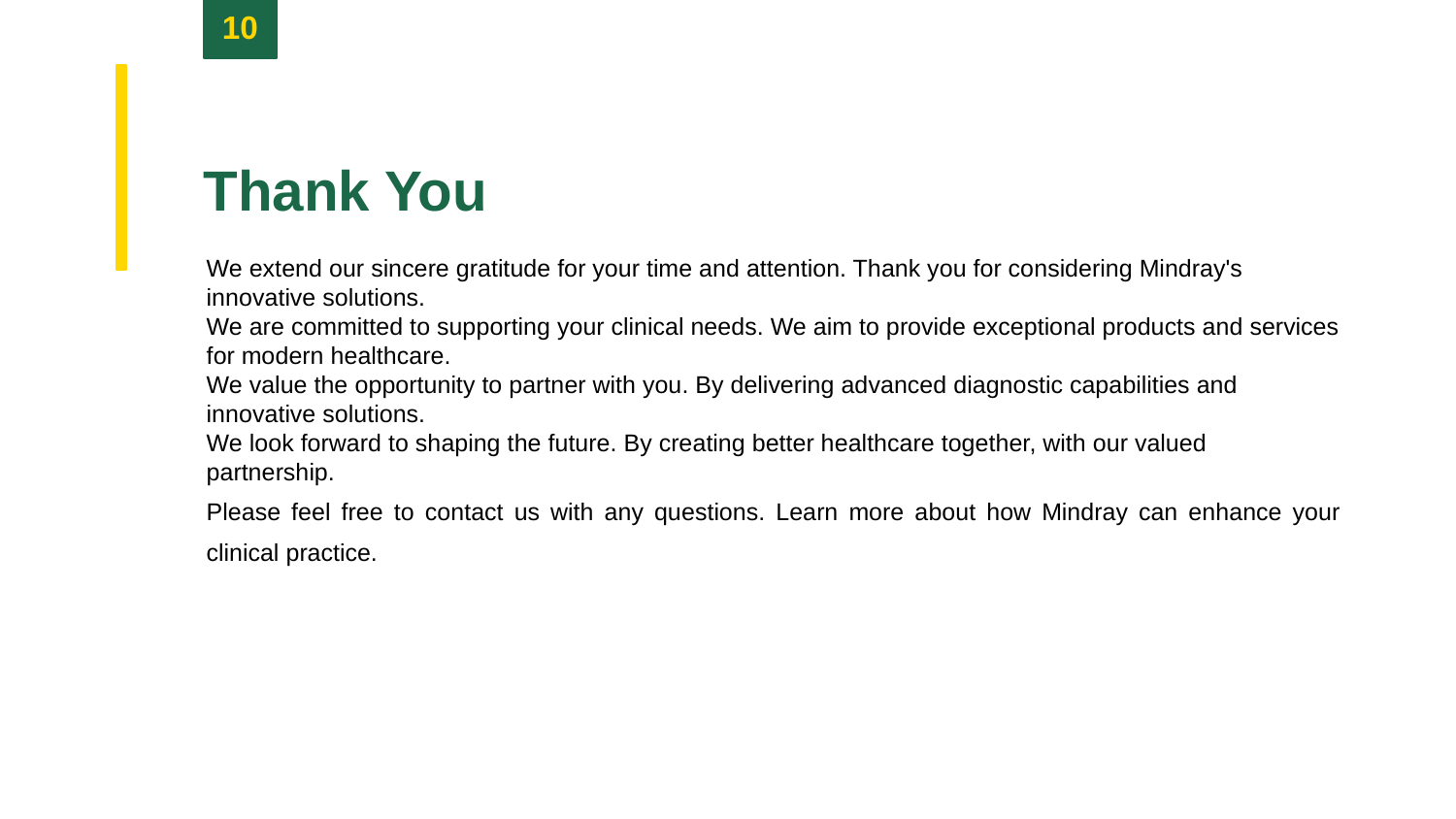

10

Thank You
We extend our sincere gratitude for your time and attention. Thank you for considering Mindray's innovative solutions.
We are committed to supporting your clinical needs. We aim to provide exceptional products and services for modern healthcare.
We value the opportunity to partner with you. By delivering advanced diagnostic capabilities and innovative solutions.
We look forward to shaping the future. By creating better healthcare together, with our valued partnership.
Please feel free to contact us with any questions. Learn more about how Mindray can enhance your clinical practice.